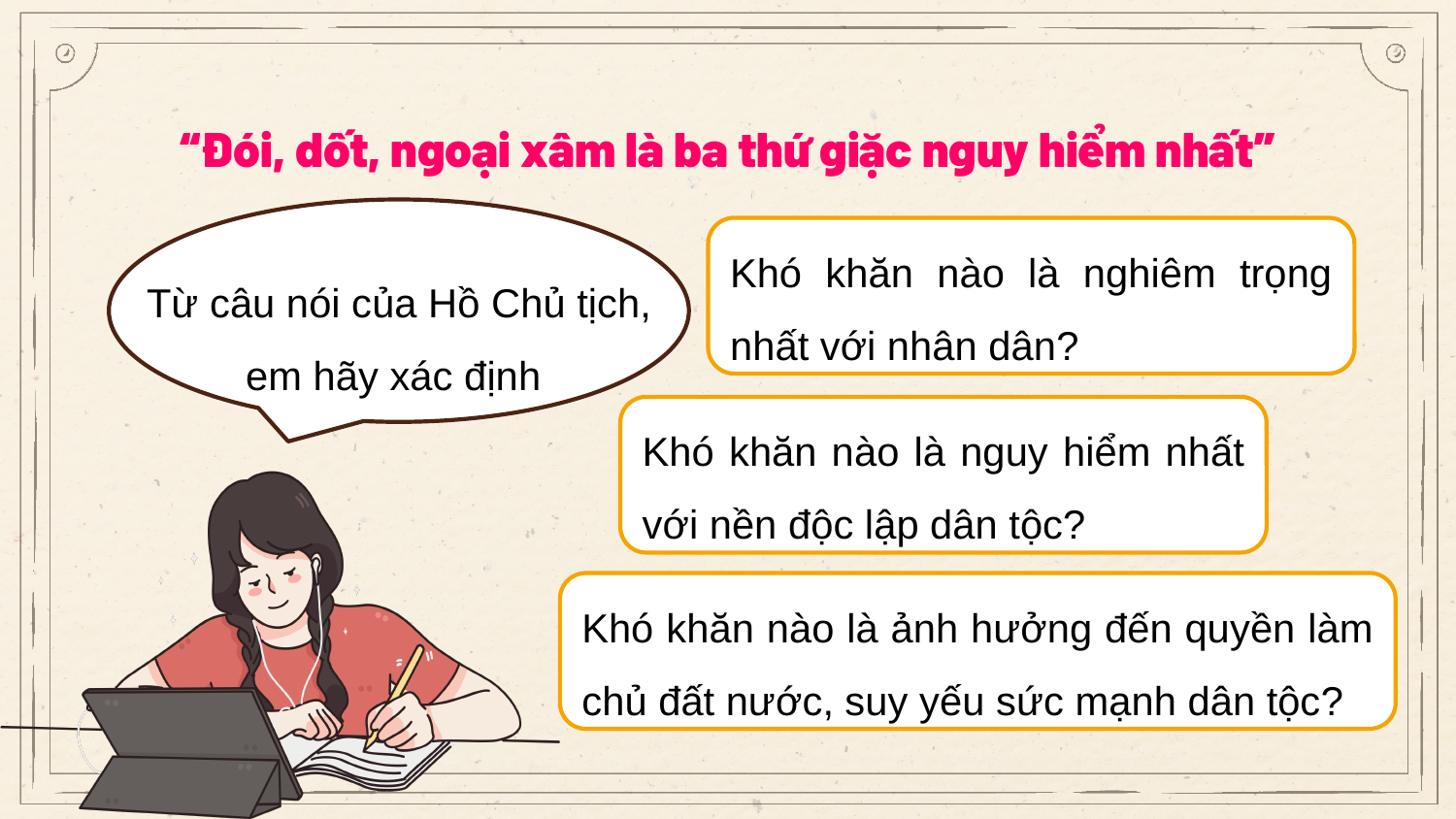

“Đói, dốt, ngoại xâm là ba thứ giặc nguy hiểm nhất”

Từ câu nói của Hồ Chủ tịch, em hãy xác định
Khó khăn nào là nghiêm trọng nhất với nhân dân?
Khó khăn nào là nguy hiểm nhất với nền độc lập dân tộc?

Khó khăn nào là ảnh hưởng đến quyền làm chủ đất nước, suy yếu sức mạnh dân tộc?